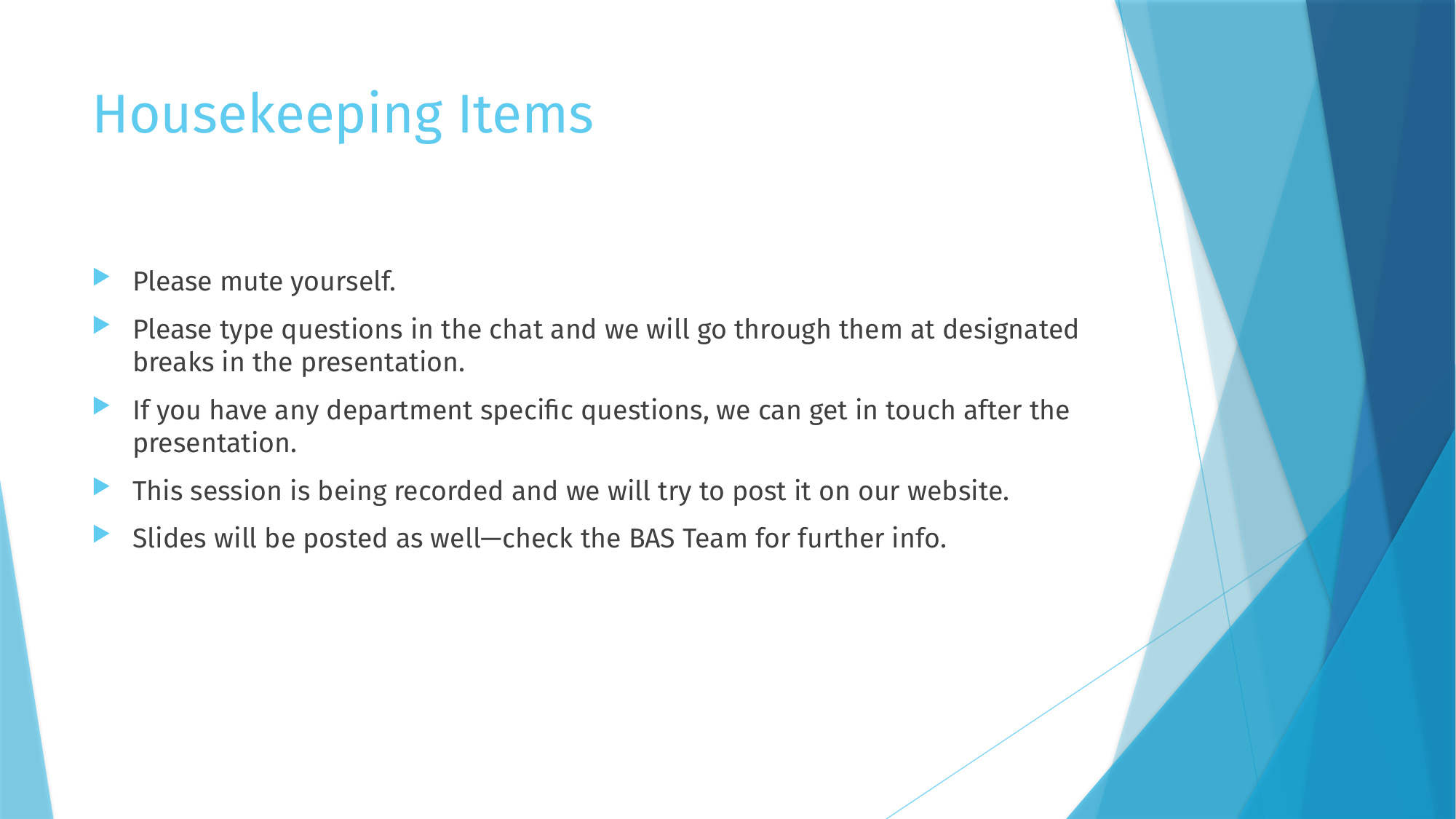

# Housekeeping Items
Please mute yourself.
Please type questions in the chat and we will go through them at designated breaks in the presentation.
If you have any department specific questions, we can get in touch after the presentation.
This session is being recorded and we will try to post it on our website.
Slides will be posted as well—check the BAS Team for further info.